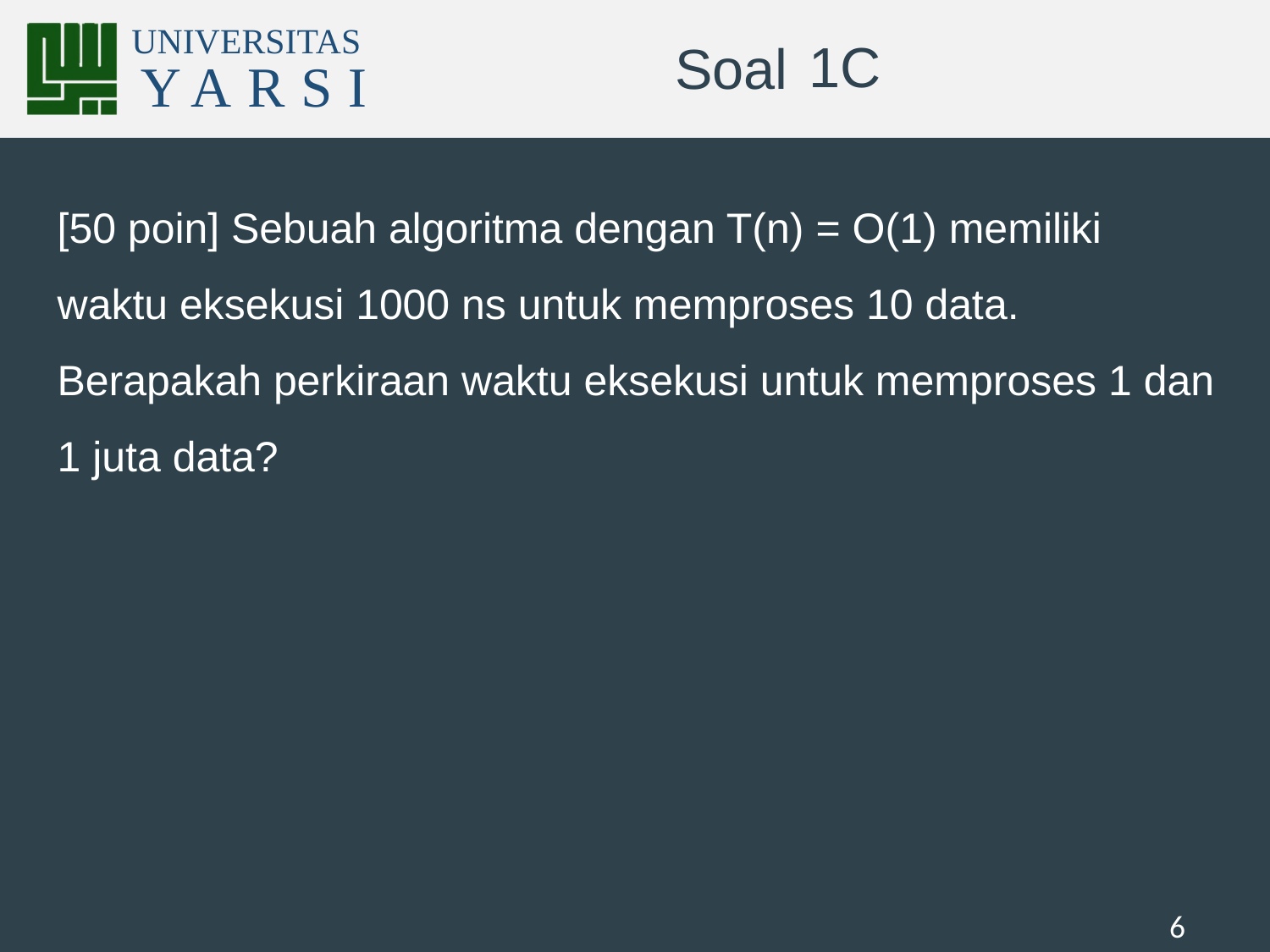

# 1C
[50 poin] Sebuah algoritma dengan T(n) = O(1) memiliki waktu eksekusi 1000 ns untuk memproses 10 data. Berapakah perkiraan waktu eksekusi untuk memproses 1 dan 1 juta data?